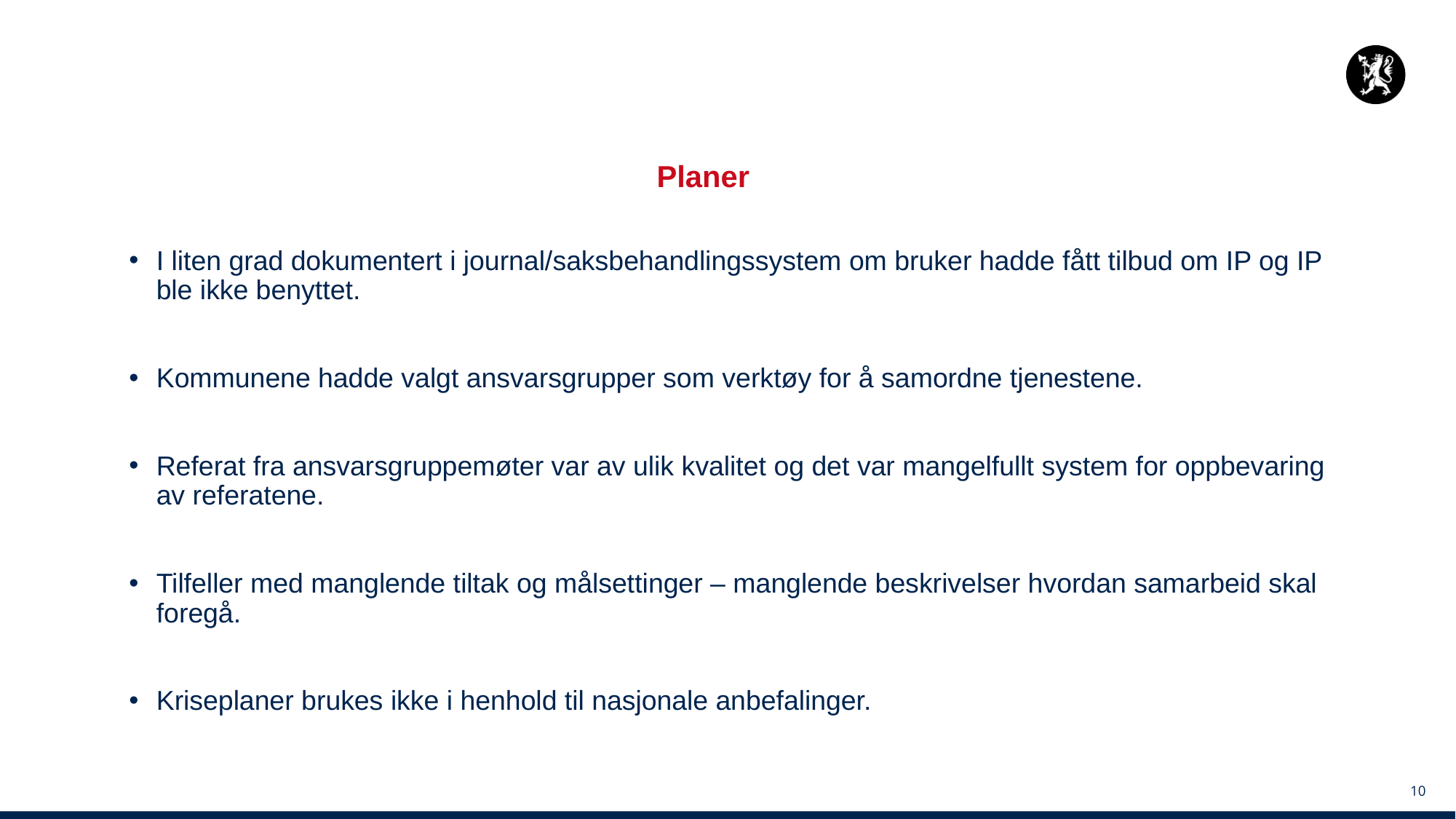

Planer

I liten grad dokumentert i journal/saksbehandlingssystem om bruker hadde fått tilbud om IP og IP ble ikke benyttet.

Kommunene hadde valgt ansvarsgrupper som verktøy for å samordne tjenestene.

Referat fra ansvarsgruppemøter var av ulik kvalitet og det var mangelfullt system for oppbevaring av referatene.

Tilfeller med manglende tiltak og målsettinger – manglende beskrivelser hvordan samarbeid skal foregå.

Kriseplaner brukes ikke i henhold til nasjonale anbefalinger.